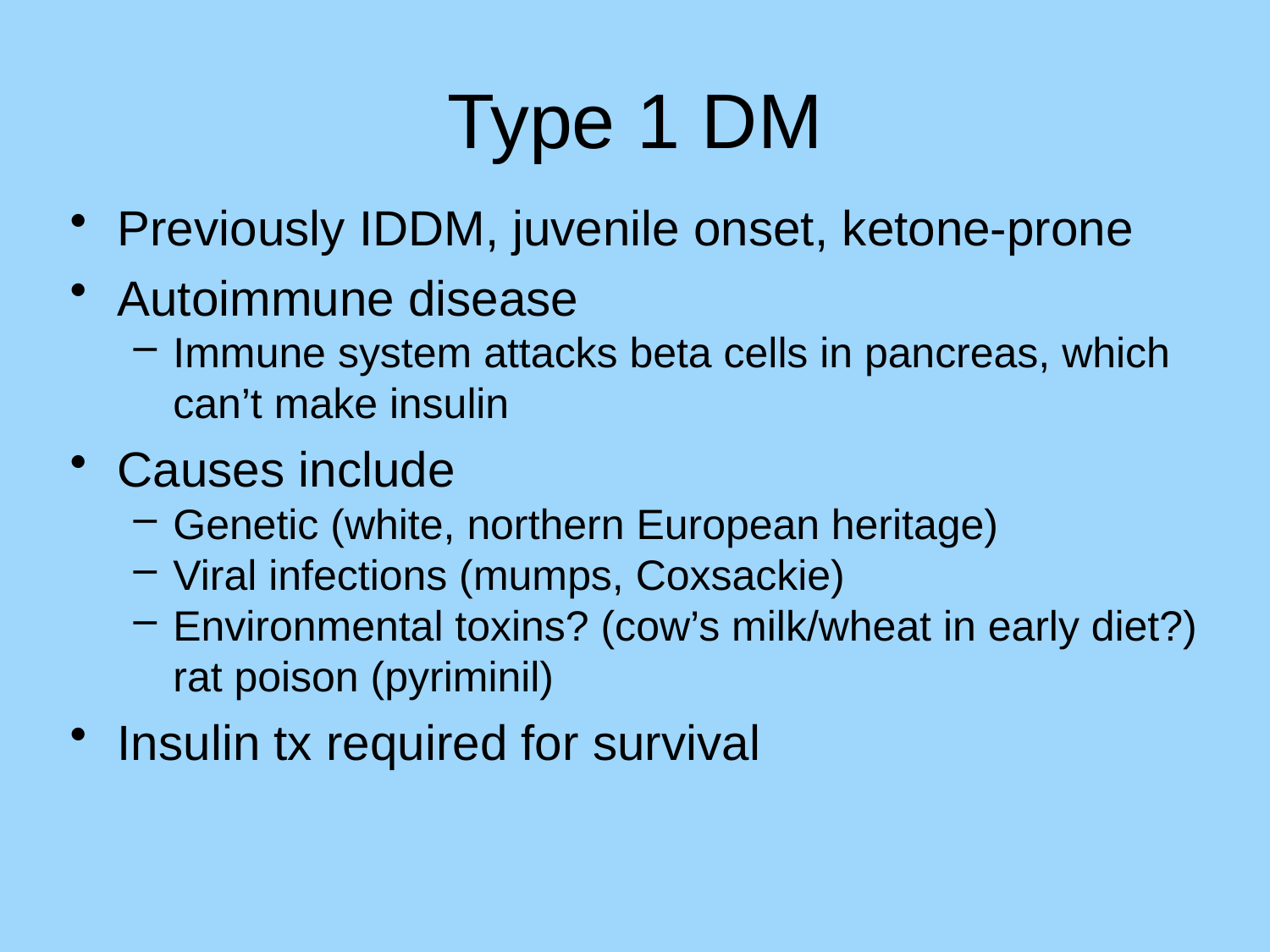

# Type 1 DM
Previously IDDM, juvenile onset, ketone-prone
Autoimmune disease
Immune system attacks beta cells in pancreas, which can’t make insulin
Causes include
Genetic (white, northern European heritage)
Viral infections (mumps, Coxsackie)
Environmental toxins? (cow’s milk/wheat in early diet?) rat poison (pyriminil)
Insulin tx required for survival